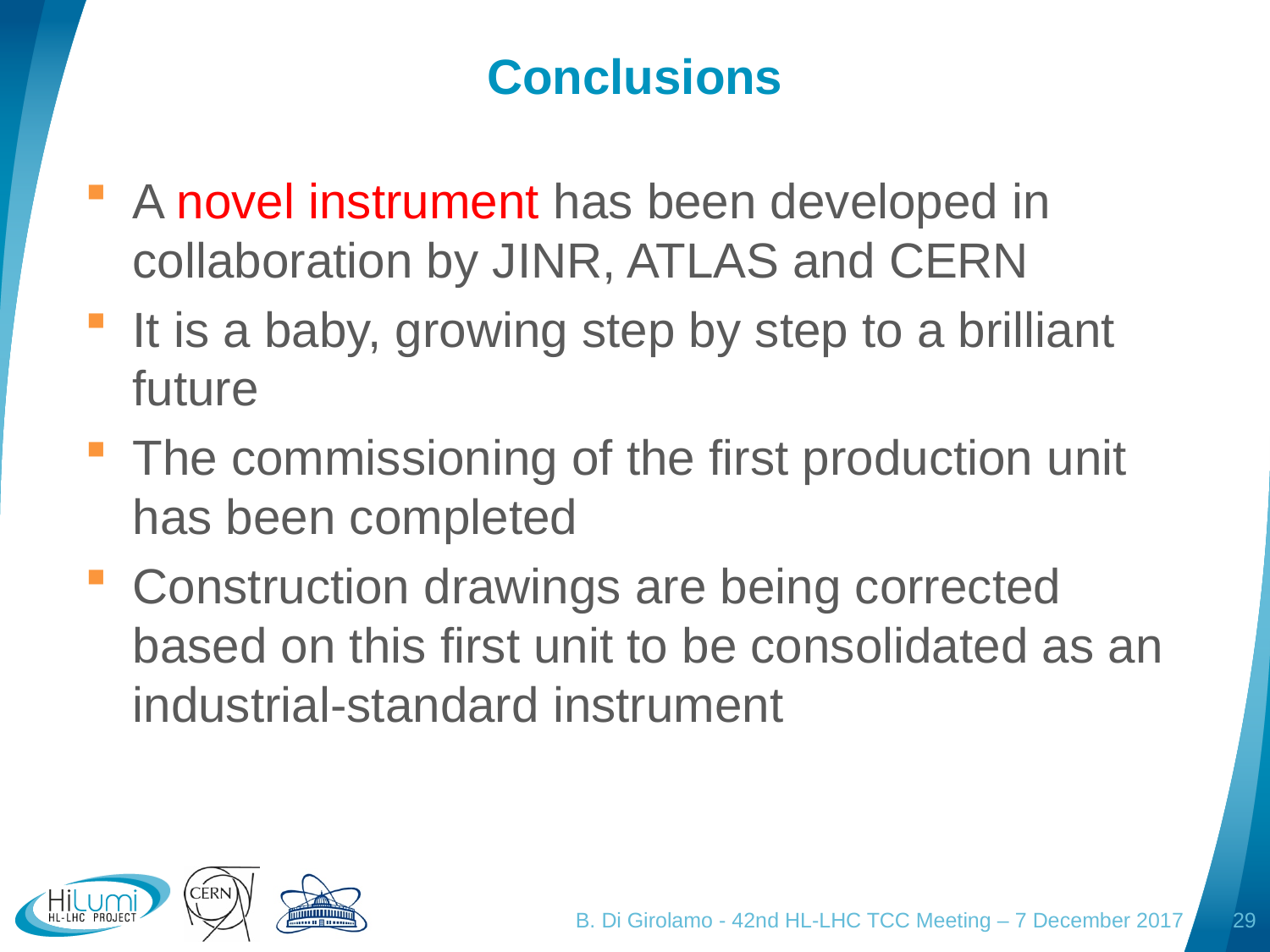

# Conclusions
A novel instrument has been developed in collaboration by JINR, ATLAS and CERN
It is a baby, growing step by step to a brilliant future
The commissioning of the first production unit has been completed
Construction drawings are being corrected based on this first unit to be consolidated as an industrial-standard instrument
B. Di Girolamo - 42nd HL-LHC TCC Meeting – 7 December 2017
29